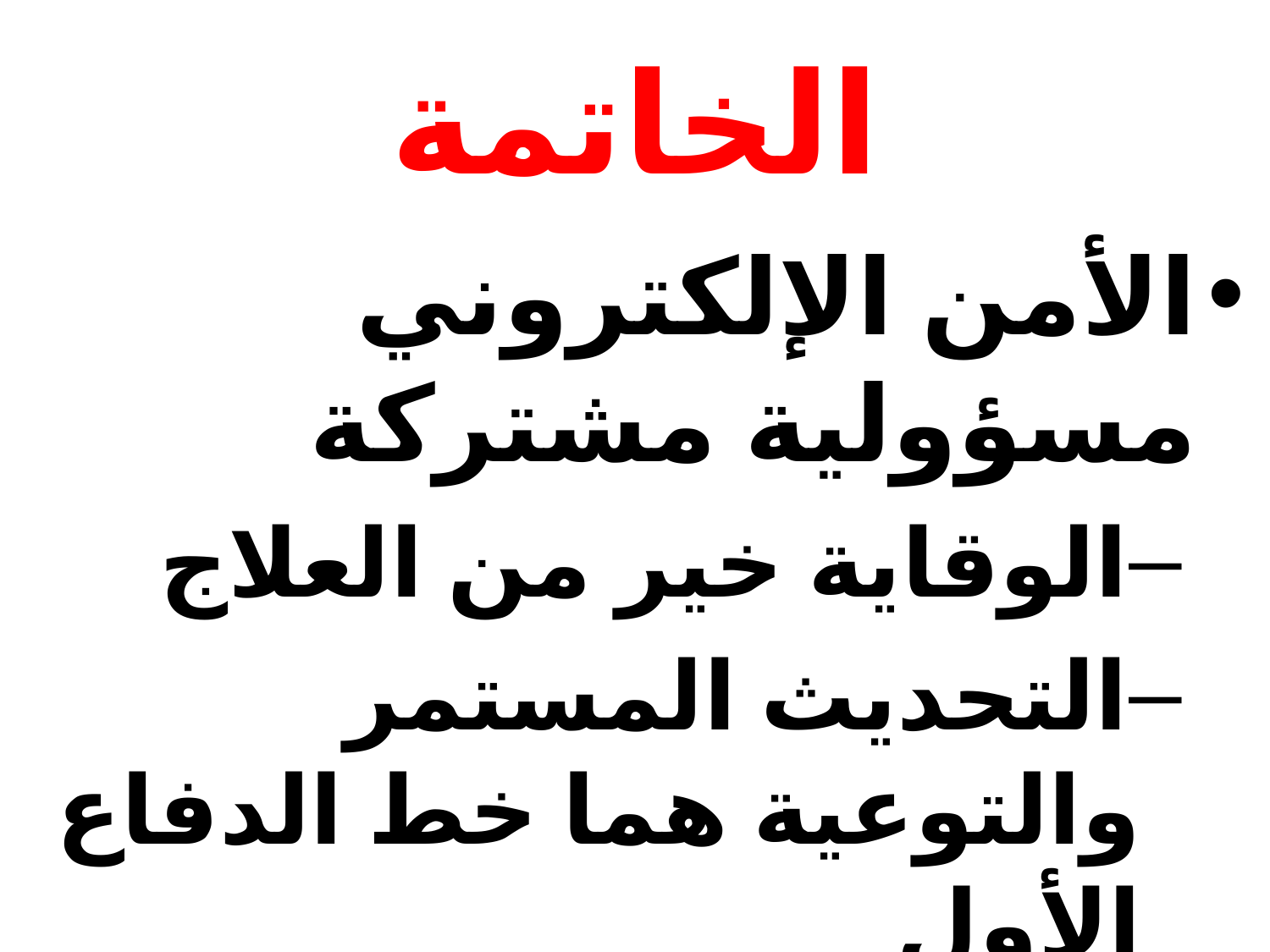

# الخاتمة
الأمن الإلكتروني مسؤولية مشتركة
الوقاية خير من العلاج
التحديث المستمر والتوعية هما خط الدفاع الأول